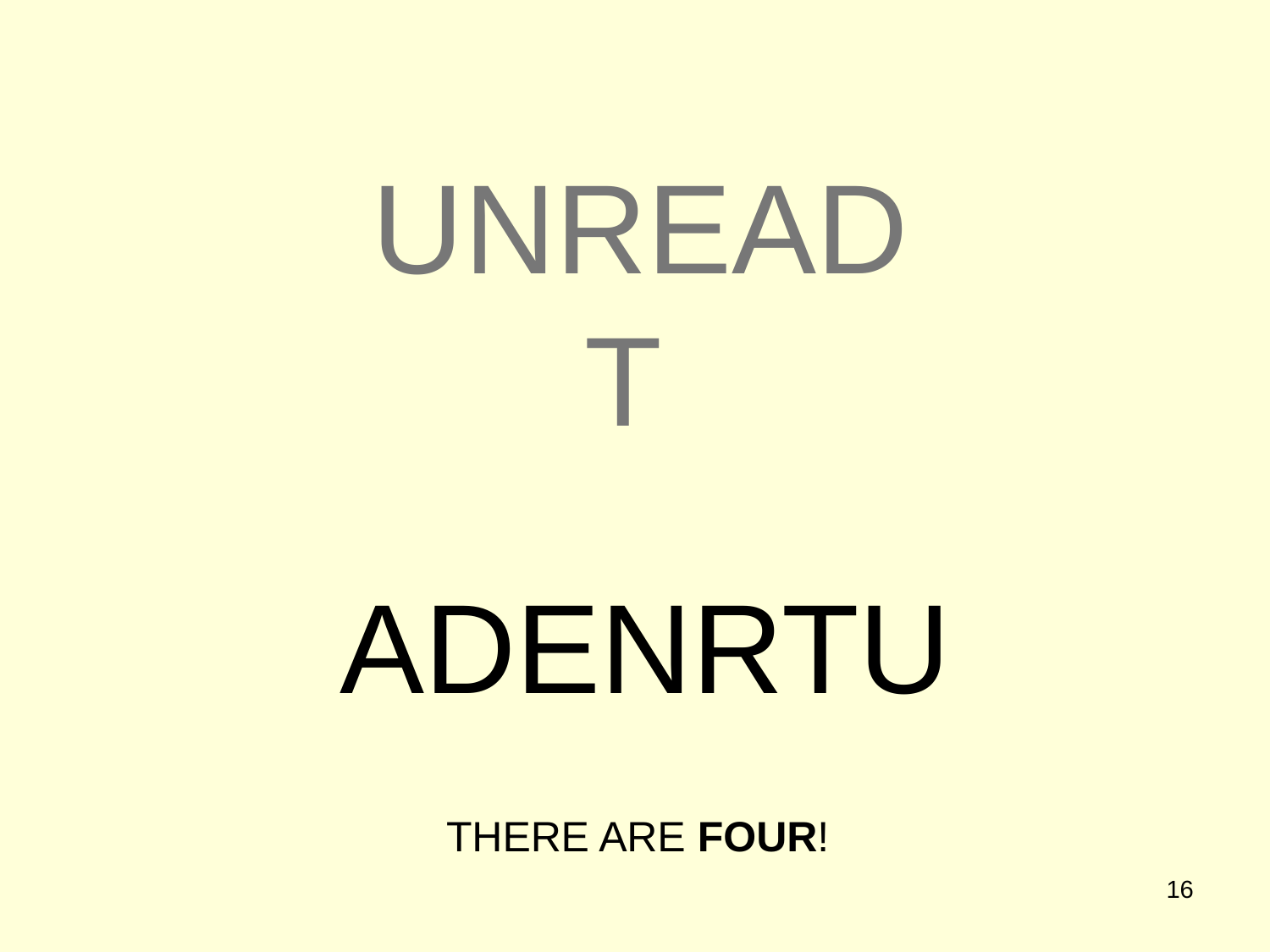

# UNREAD T
ADENRTU
THERE ARE FOUR!
16